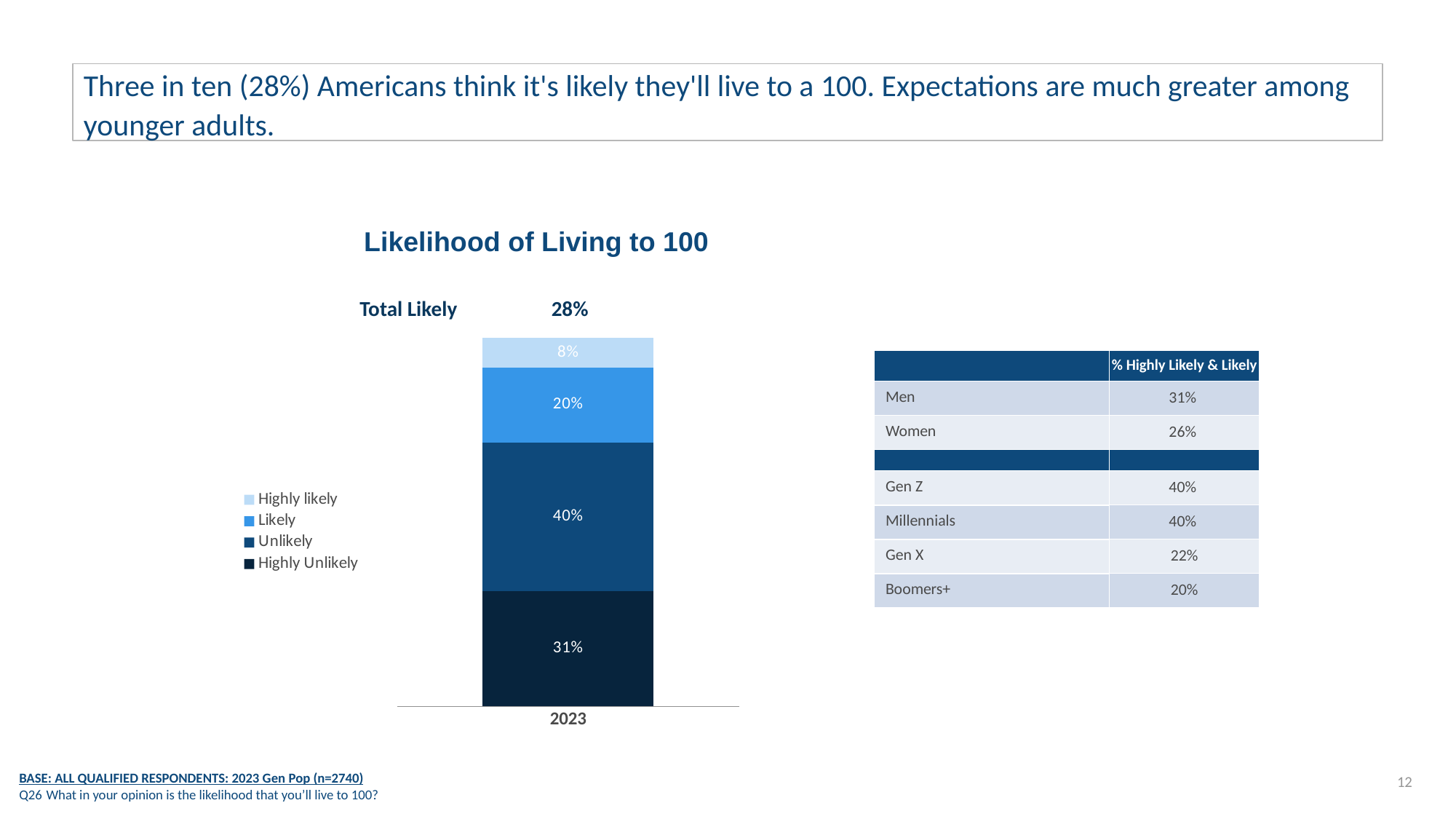

# Three in ten (28%) Americans think it's likely they'll live to a 100. Expectations are much greater among younger adults.
Likelihood of Living to 100

### Chart

| Category | Highly Unlikely | Unlikely | Likely | Highly likely |
|---|---|---|---|---|
| 2023 | 0.31 | 0.4 | 0.2 | 0.08 |
| Total Likely | 28% |
| --- | --- |

|  | % Highly Likely & Likely |
| --- | --- |
| Men | 31% |
| Women | 26% |
|  |  |
| Gen Z | 40% |
| Millennials | 40% |
| Gen X | 22% |
| Boomers+ | 20% |

12
BASE: ALL QUALIFIED RESPONDENTS: 2023 Gen Pop (n=2740)
Q26	What in your opinion is the likelihood that you’ll live to 100?